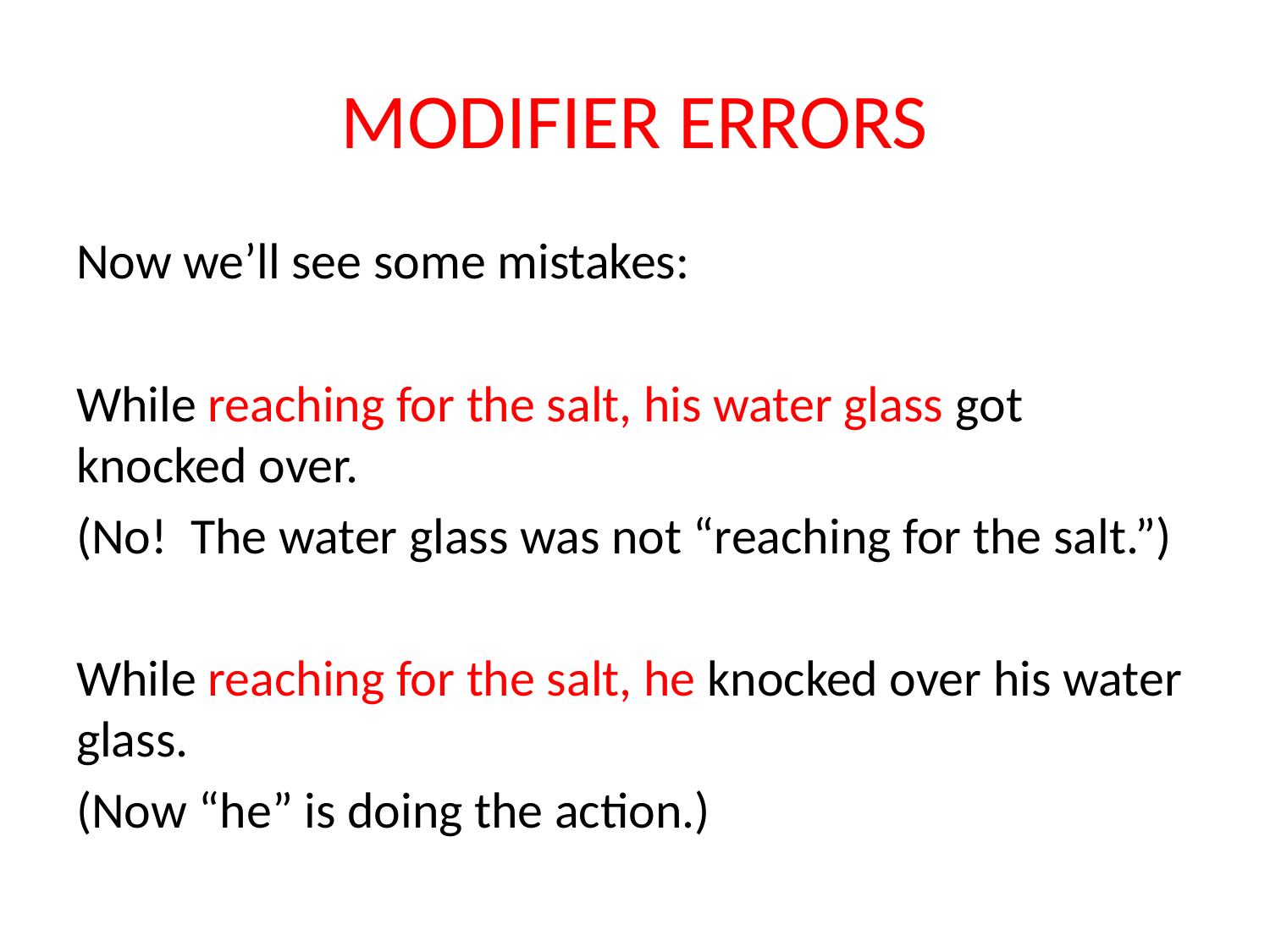

# MODIFIER ERRORS
Now we’ll see some mistakes:

While reaching for the salt, his water glass got knocked over.
(No!  The water glass was not “reaching for the salt.”)

While reaching for the salt, he knocked over his water glass.
(Now “he” is doing the action.)